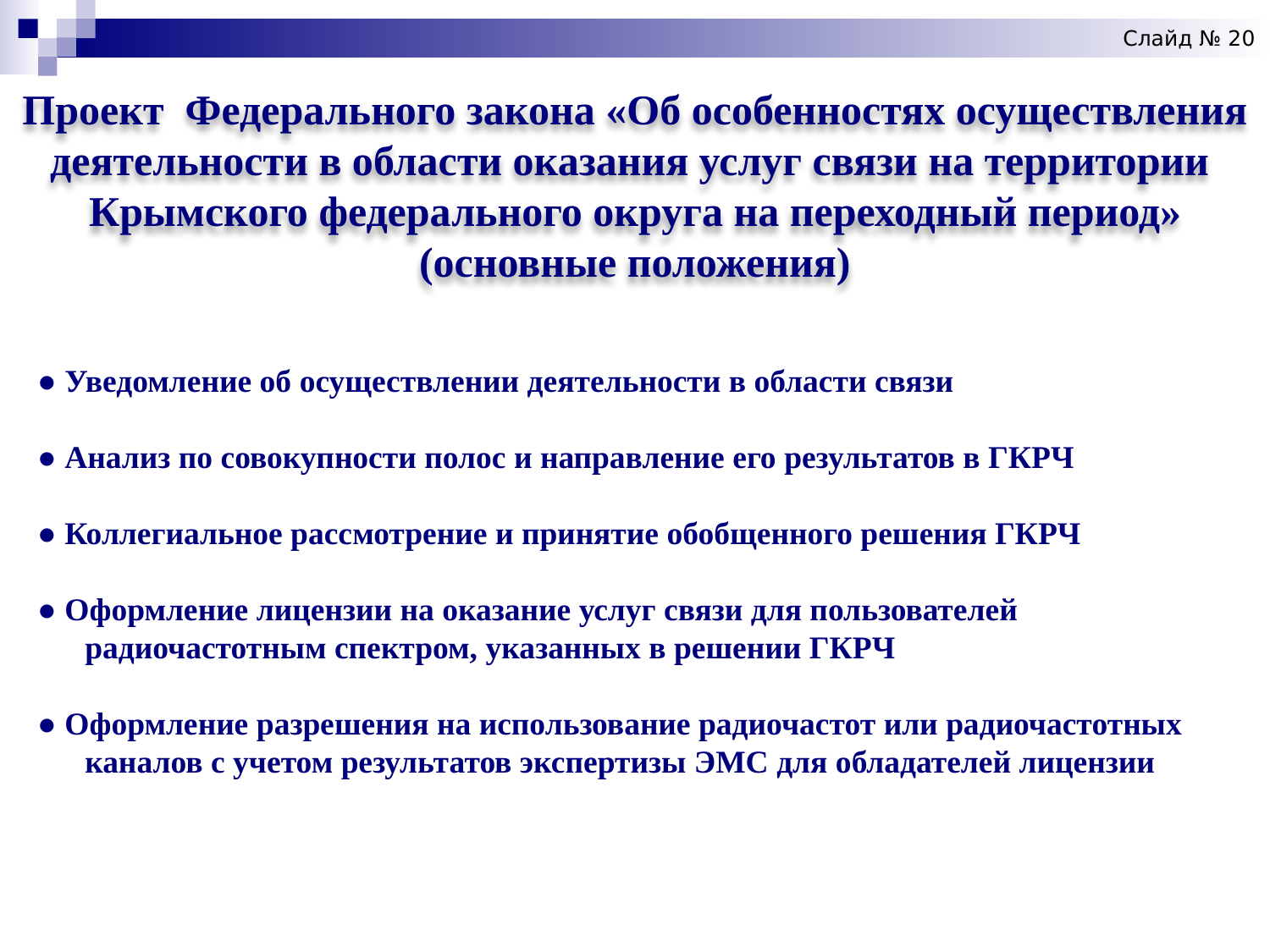

Слайд № 20
Проект  Федерального закона «Об особенностях осуществления деятельности в области оказания услуг связи на территории
Крымского федерального округа на переходный период»
(основные положения)

● Уведомление об осуществлении деятельности в области связи

● Анализ по совокупности полос и направление его результатов в ГКРЧ

● Коллегиальное рассмотрение и принятие обобщенного решения ГКРЧ

● Оформление лицензии на оказание услуг связи для пользователей радиочастотным спектром, указанных в решении ГКРЧ

● Оформление разрешения на использование радиочастот или радиочастотных каналов с учетом результатов экспертизы ЭМС для обладателей лицензии